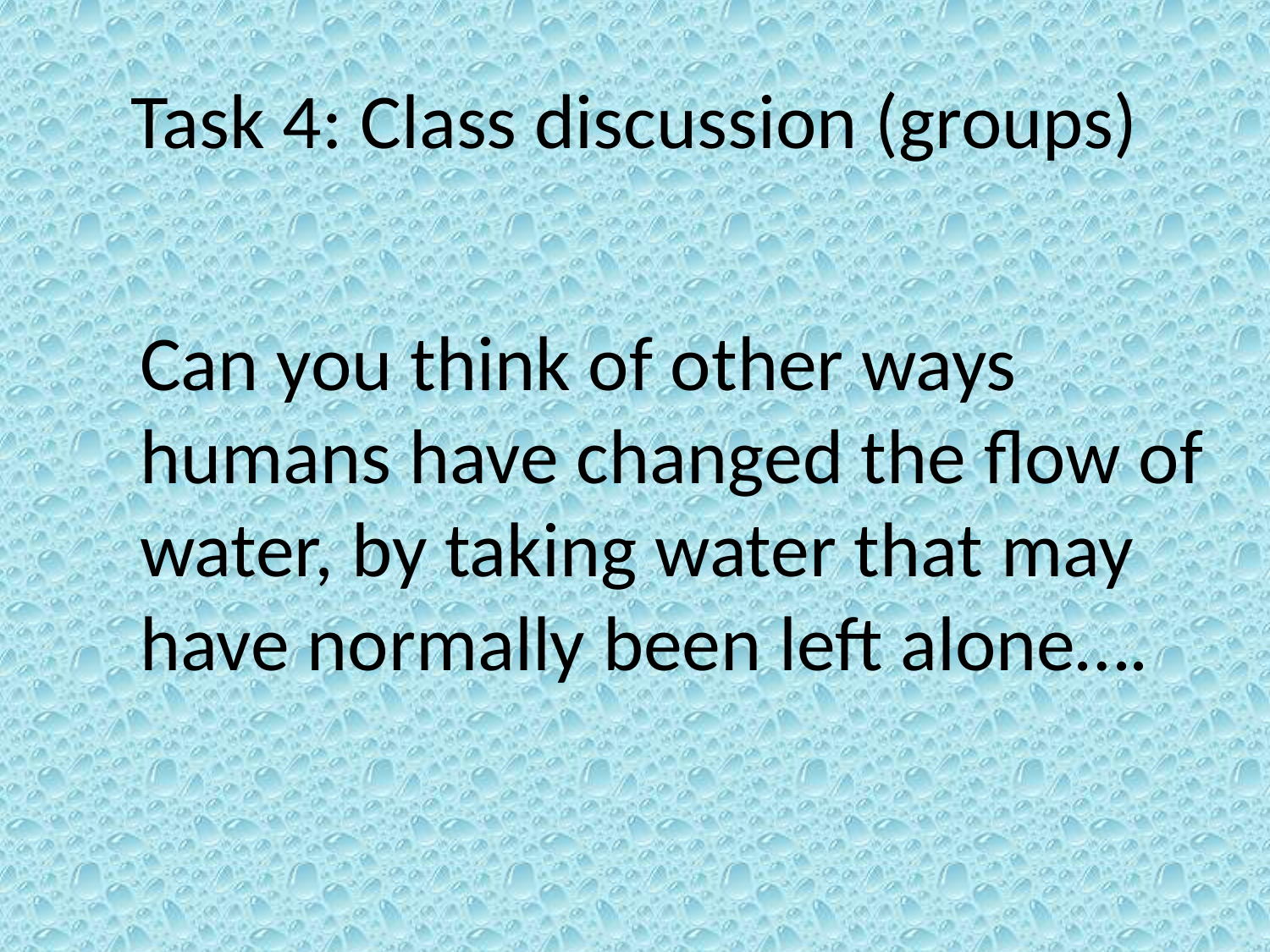

# Task 4: Class discussion (groups)
Can you think of other ways humans have changed the flow of water, by taking water that may have normally been left alone….